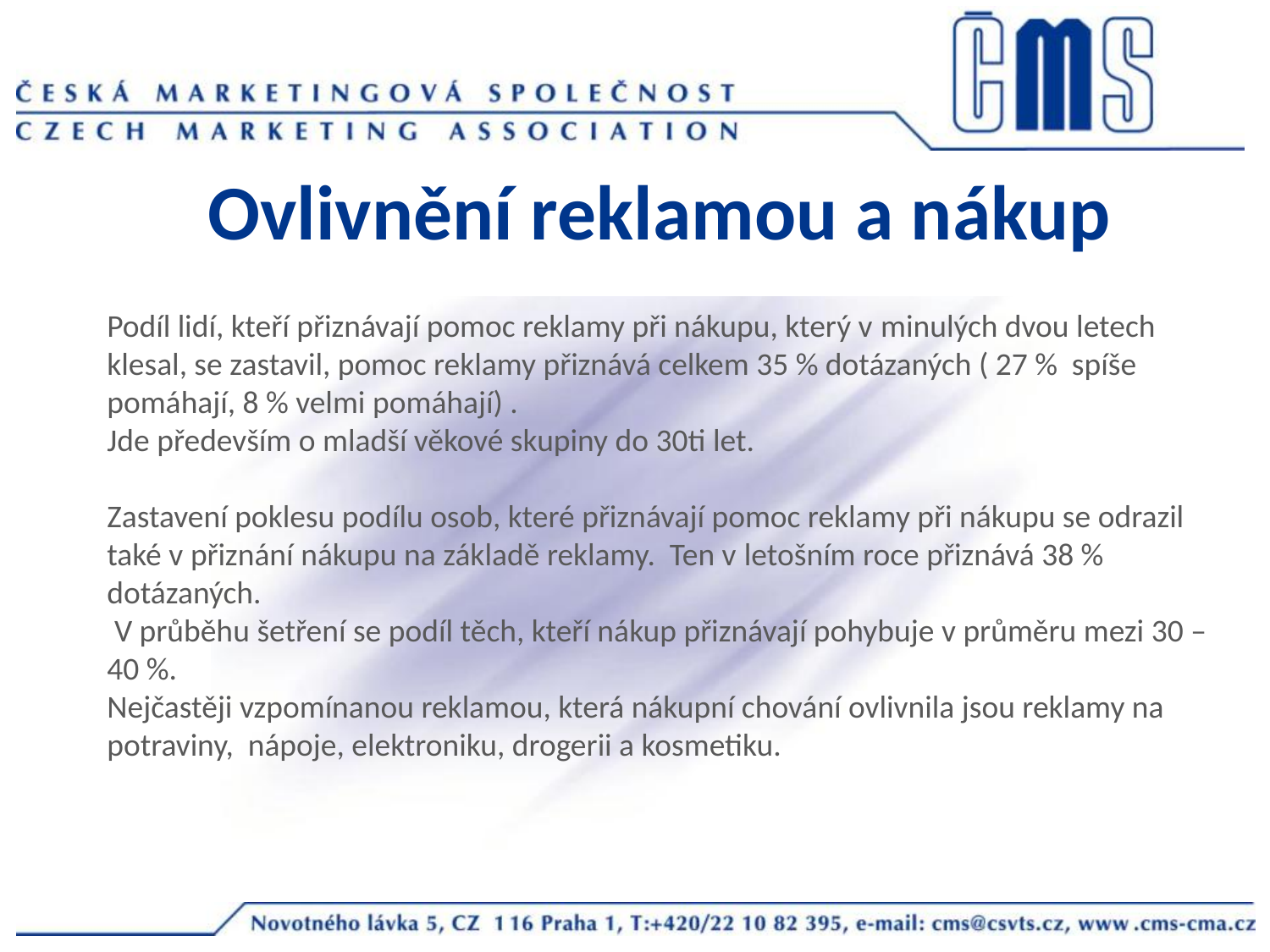

Ovlivnění reklamou a nákup
Podíl lidí, kteří přiznávají pomoc reklamy při nákupu, který v minulých dvou letech klesal, se zastavil, pomoc reklamy přiznává celkem 35 % dotázaných ( 27 %  spíše pomáhají, 8 % velmi pomáhají) .
Jde především o mladší věkové skupiny do 30ti let.

Zastavení poklesu podílu osob, které přiznávají pomoc reklamy při nákupu se odrazil také v přiznání nákupu na základě reklamy.  Ten v letošním roce přiznává 38 % dotázaných.
 V průběhu šetření se podíl těch, kteří nákup přiznávají pohybuje v průměru mezi 30 – 40 %.
Nejčastěji vzpomínanou reklamou, která nákupní chování ovlivnila jsou reklamy na potraviny,  nápoje, elektroniku, drogerii a kosmetiku.